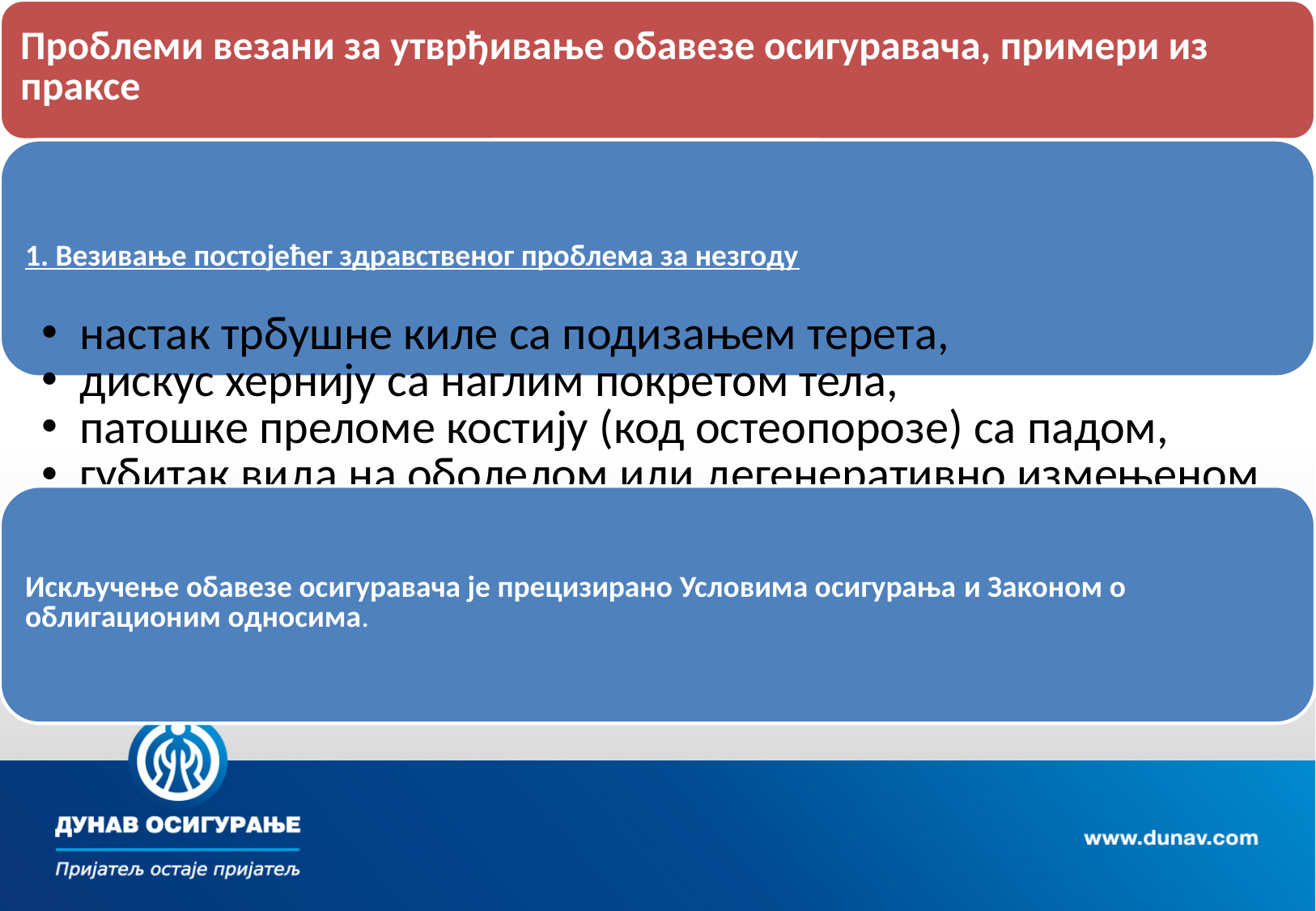

Проблеми везани за утврђивање обавезе осигуравача, примери из праксе
1. Везивање постојећег здравственог проблема за незгоду
настак трбушне киле са подизањем терета,
дискус хернију са наглим покретом тела,
патошке преломе костију (код остеопорозе) са падом,
губитак вида на оболелом или дегенеративно измењеном оку са повредом главе.
Искључење обавезе осигуравача је прецизирано Условима осигурања и Законом о облигационим односима.